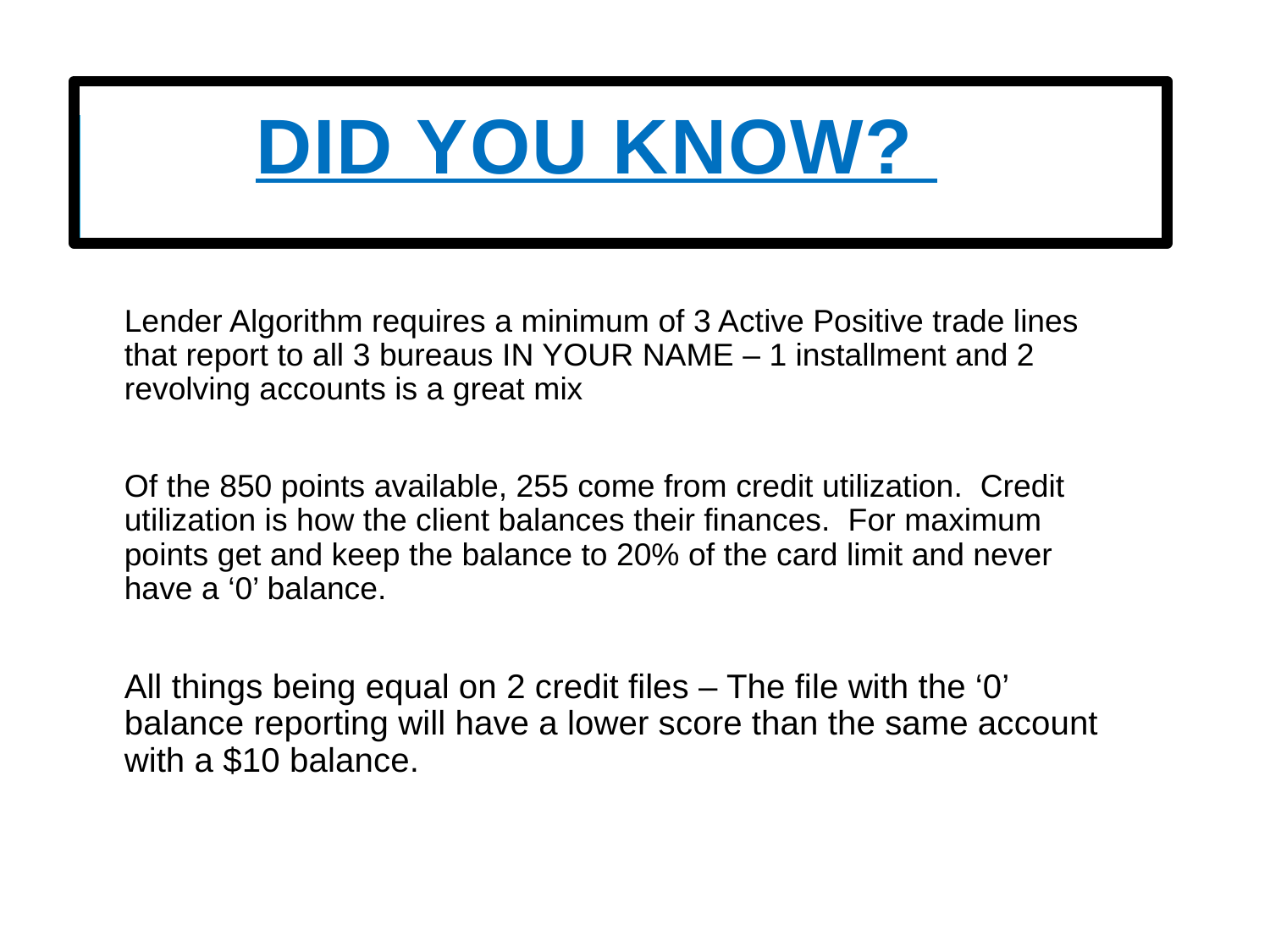

# Did you know?

Lender Algorithm requires a minimum of 3 Active Positive trade lines that report to all 3 bureaus IN YOUR NAME – 1 installment and 2 revolving accounts is a great mix

Of the 850 points available, 255 come from credit utilization.  Credit utilization is how the client balances their finances.  For maximum points get and keep the balance to 20% of the card limit and never have a ‘0’ balance.

All things being equal on 2 credit files – The file with the ‘0’ balance reporting will have a lower score than the same account with a $10 balance.